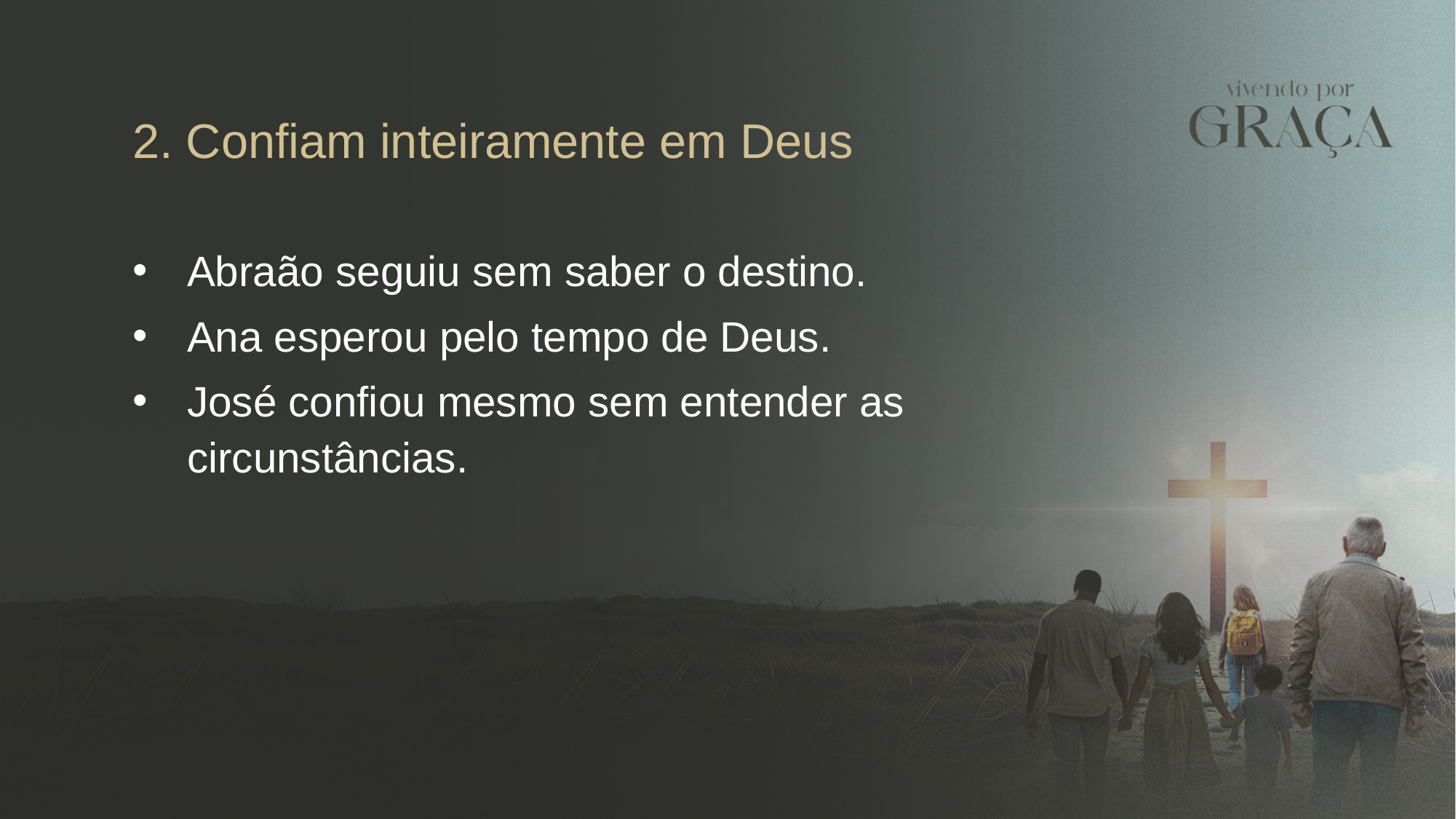

2. Confiam inteiramente em Deus
Abraão seguiu sem saber o destino.
Ana esperou pelo tempo de Deus.
José confiou mesmo sem entender as circunstâncias.